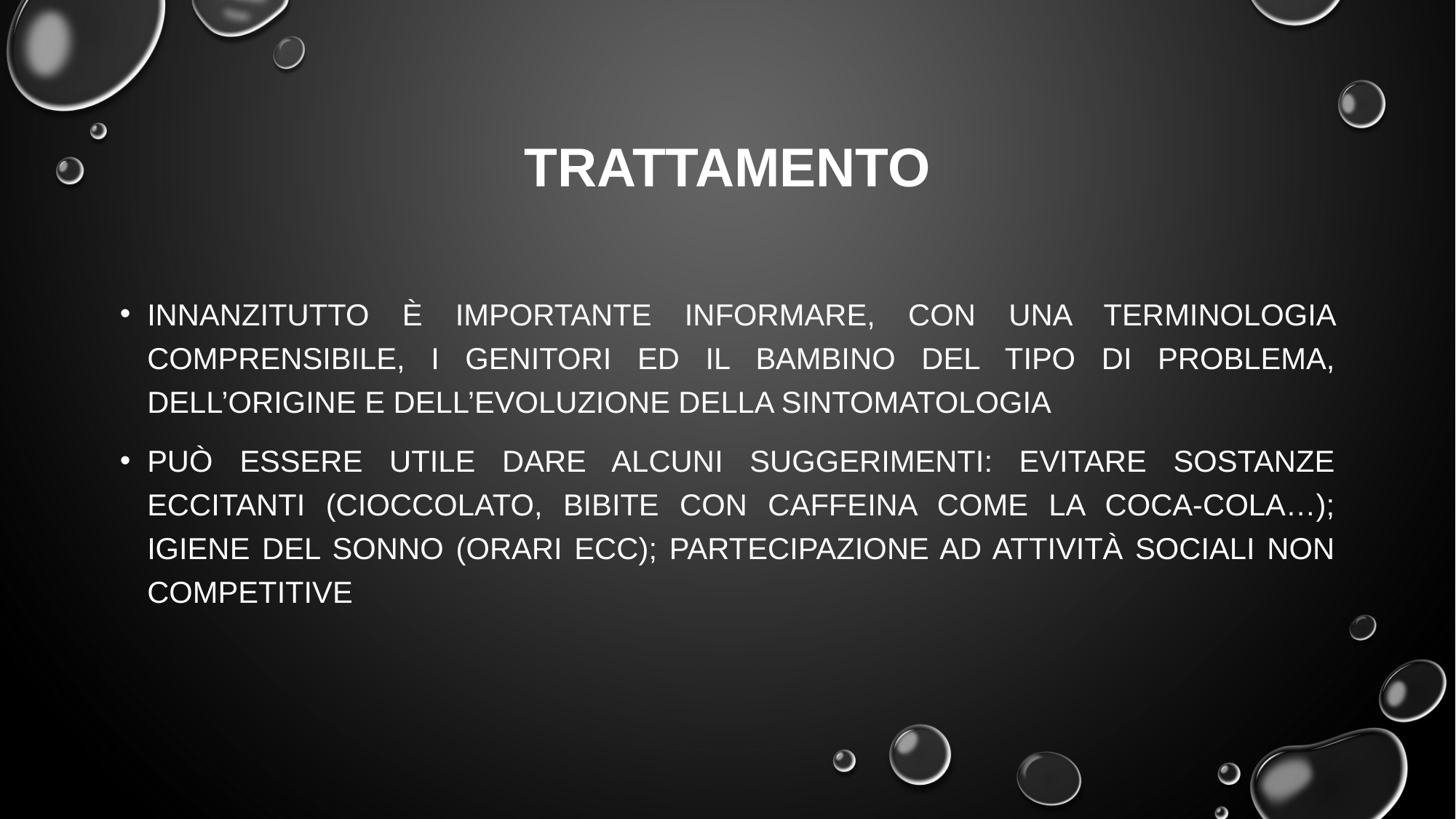

# trattamento
Innanzitutto è importante informare, con una terminologia comprensibile, i genitori ed il bambino del tipo di problema, dell’origine e dell’evoluzione della sintomatologia
Può essere utile dare alcuni suggerimenti: evitare sostanze eccitanti (cioccolato, bibite con caffeina come la Coca-cola…); igiene del sonno (orari ecc); partecipazione ad attività sociali non competitive